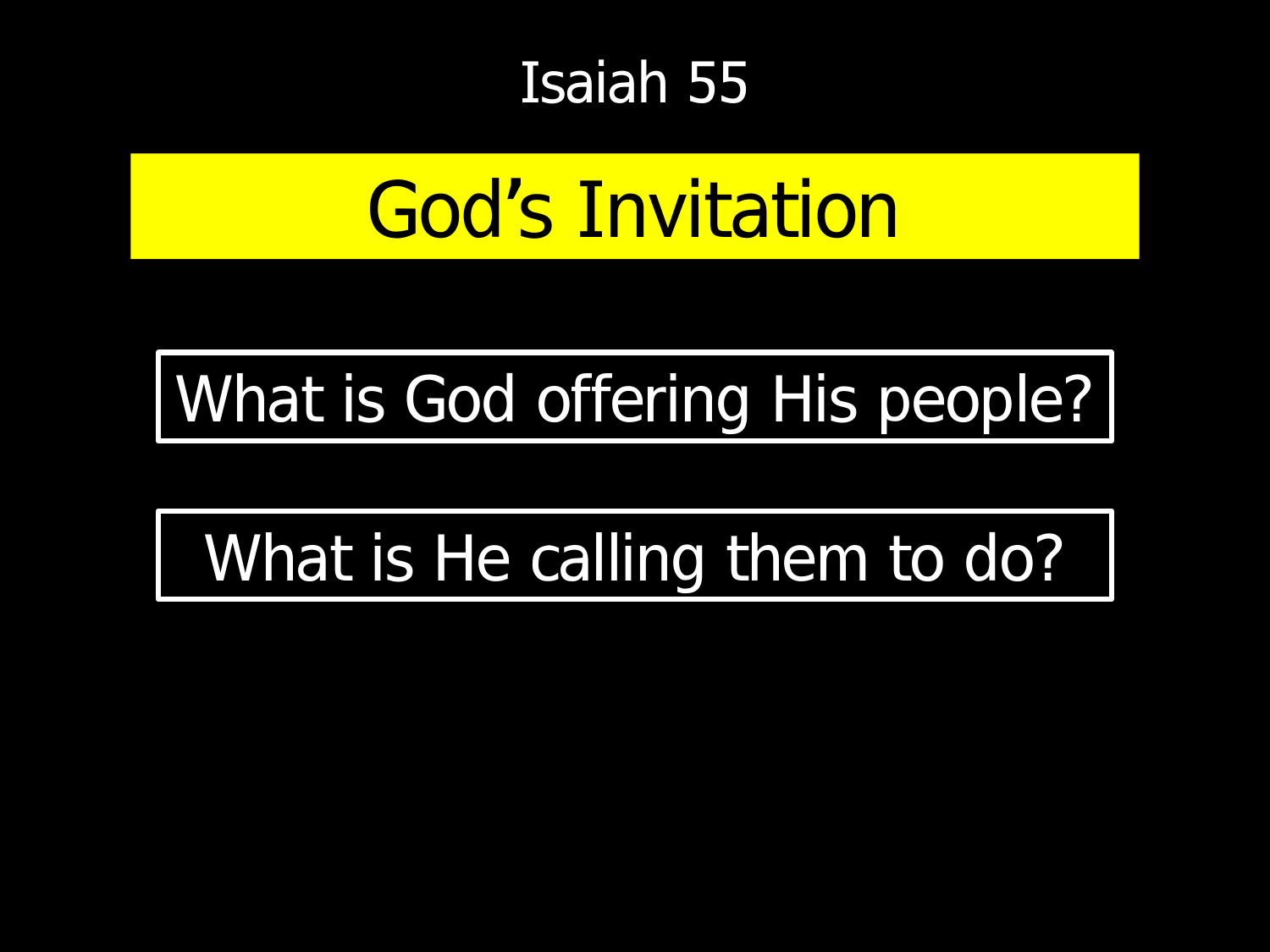

# Isaiah 55
God’s Invitation
What is God offering His people?
What is He calling them to do?